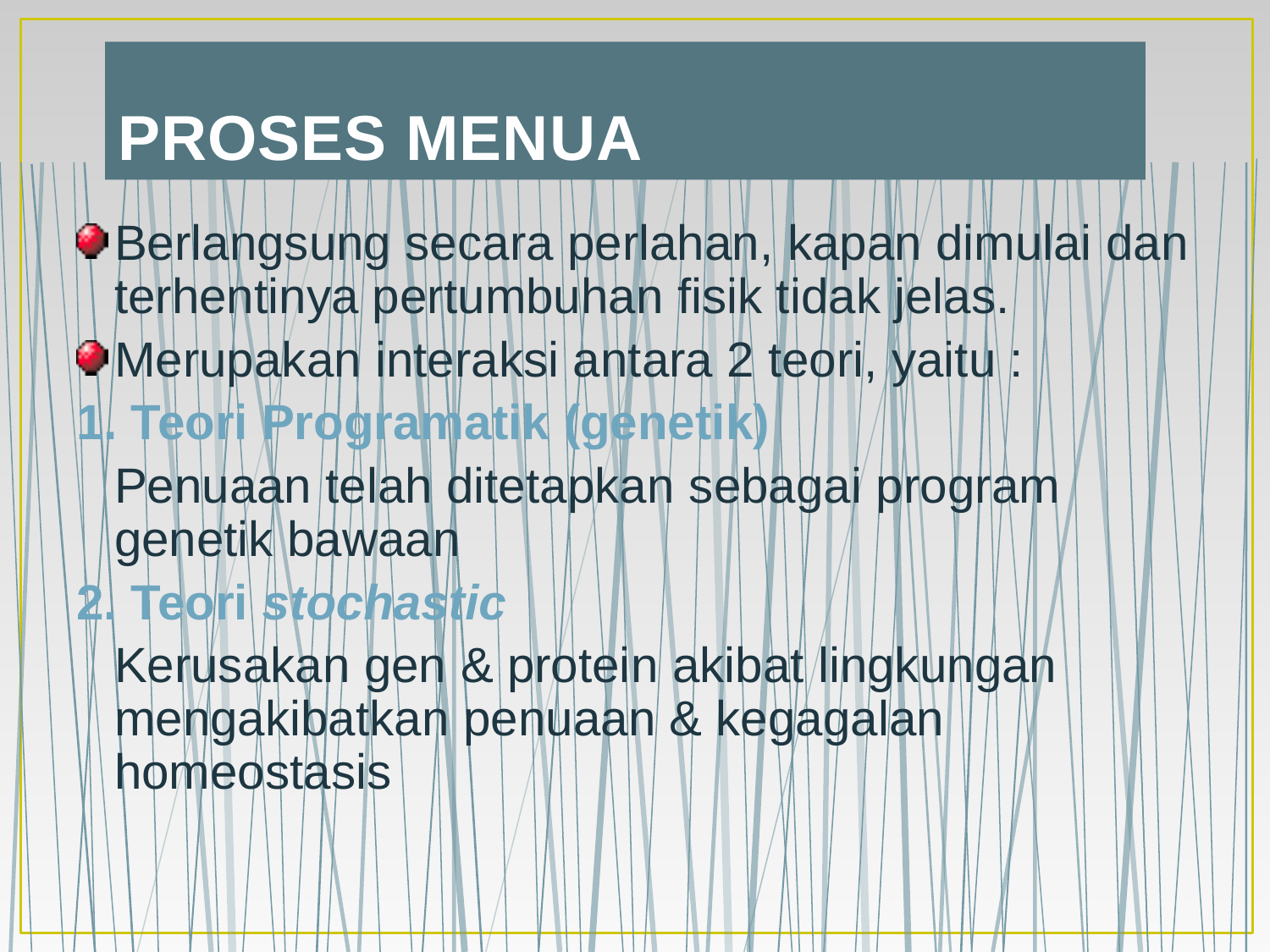

# PROSES MENUA
Berlangsung secara perlahan, kapan dimulai dan terhentinya pertumbuhan fisik tidak jelas.
Merupakan interaksi antara 2 teori, yaitu :
1. Teori Programatik (genetik)
	Penuaan telah ditetapkan sebagai program genetik bawaan
2. Teori stochastic
	Kerusakan gen & protein akibat lingkungan mengakibatkan penuaan & kegagalan homeostasis